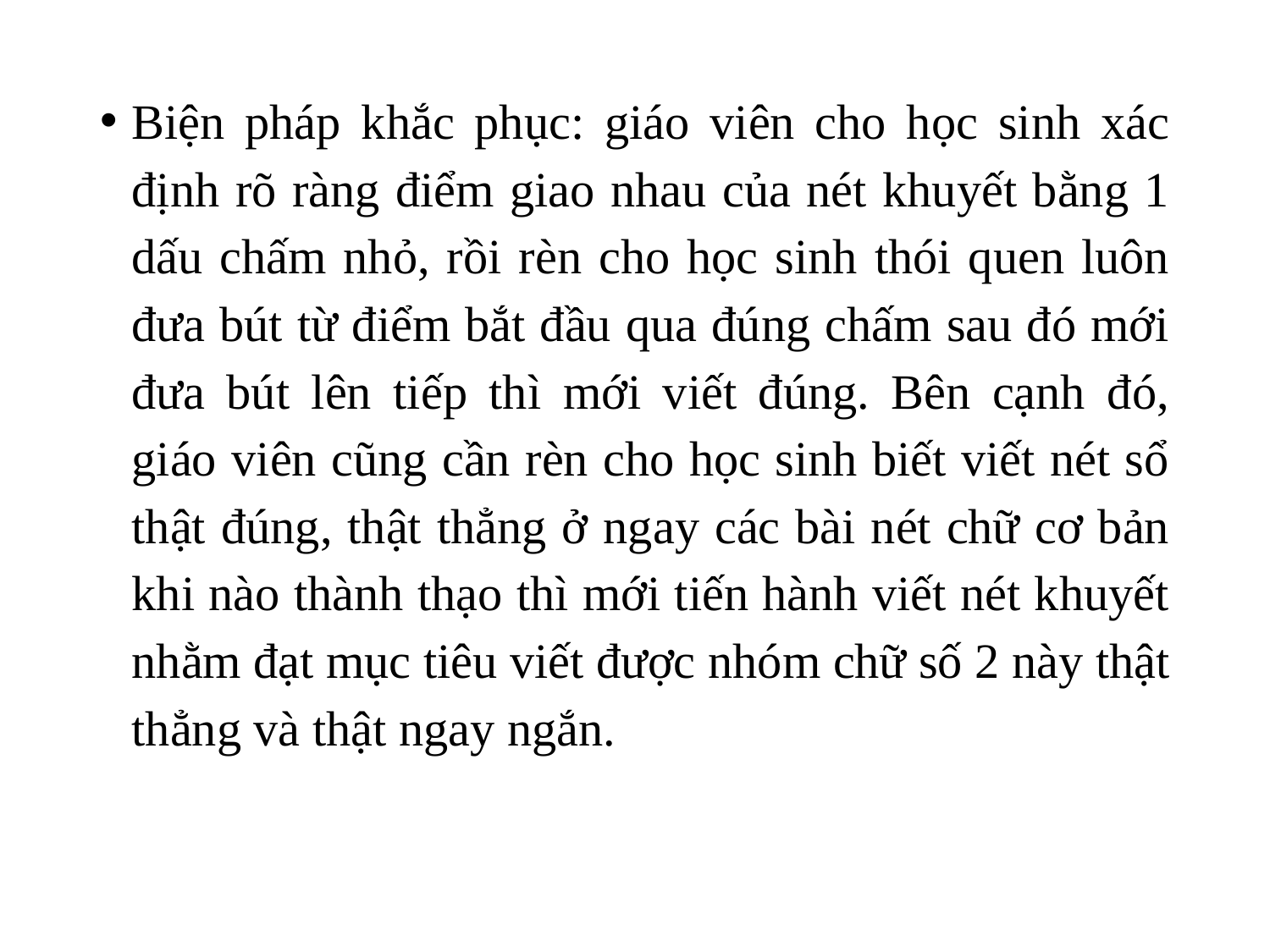

Biện pháp khắc phục: giáo viên cho học sinh xác định rõ ràng điểm giao nhau của nét khuyết bằng 1 dấu chấm nhỏ, rồi rèn cho học sinh thói quen luôn đưa bút từ điểm bắt đầu qua đúng chấm sau đó mới đưa bút lên tiếp thì mới viết đúng. Bên cạnh đó, giáo viên cũng cần rèn cho học sinh biết viết nét sổ thật đúng, thật thẳng ở ngay các bài nét chữ cơ bản khi nào thành thạo thì mới tiến hành viết nét khuyết nhằm đạt mục tiêu viết được nhóm chữ số 2 này thật thẳng và thật ngay ngắn.